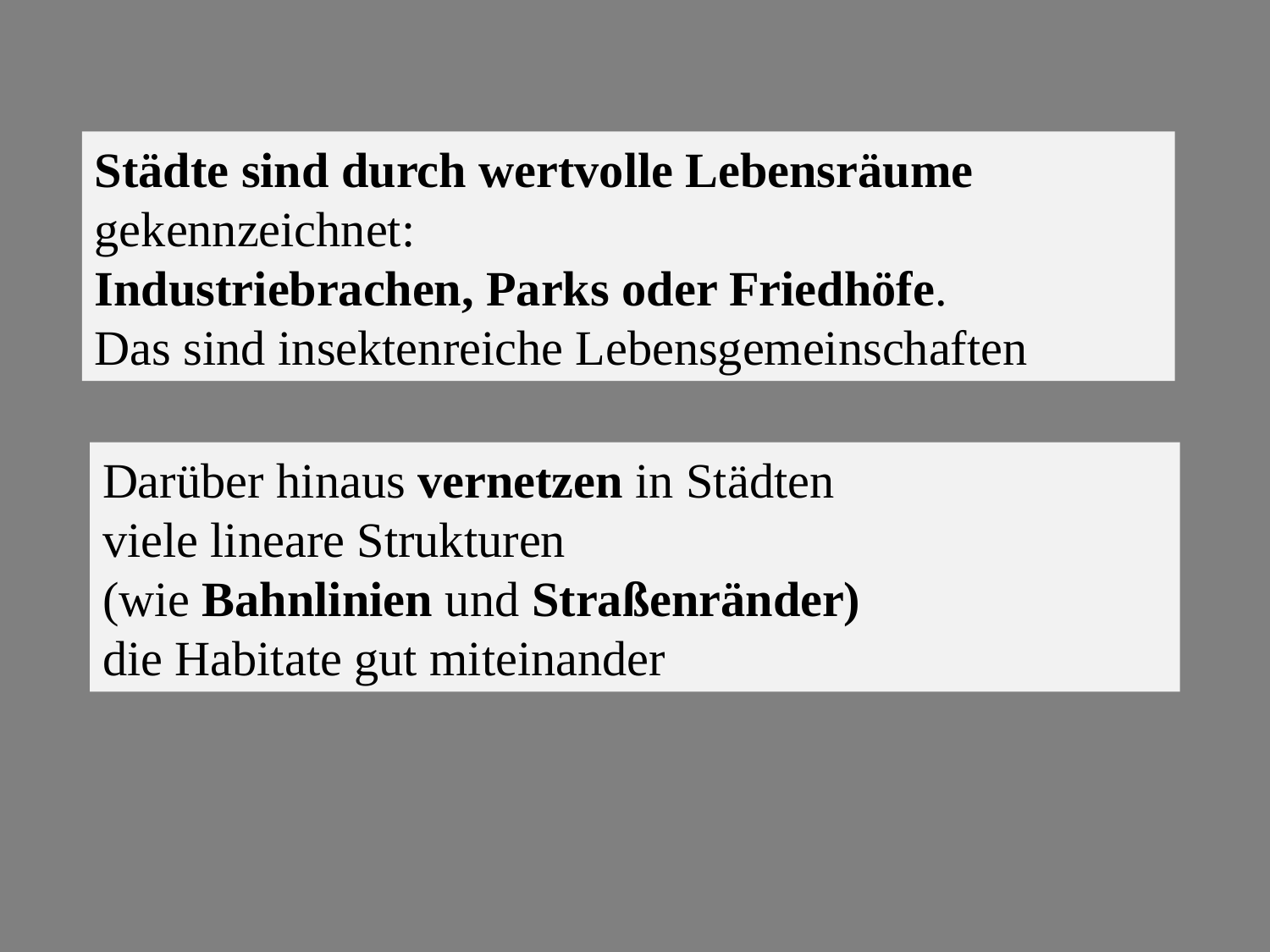

Städte sind durch wertvolle Lebensräume gekennzeichnet:
Industriebrachen, Parks oder Friedhöfe.
Das sind insektenreiche Lebensgemeinschaften
Darüber hinaus vernetzen in Städten
viele lineare Strukturen
(wie Bahnlinien und Straßenränder)
die Habitate gut miteinander